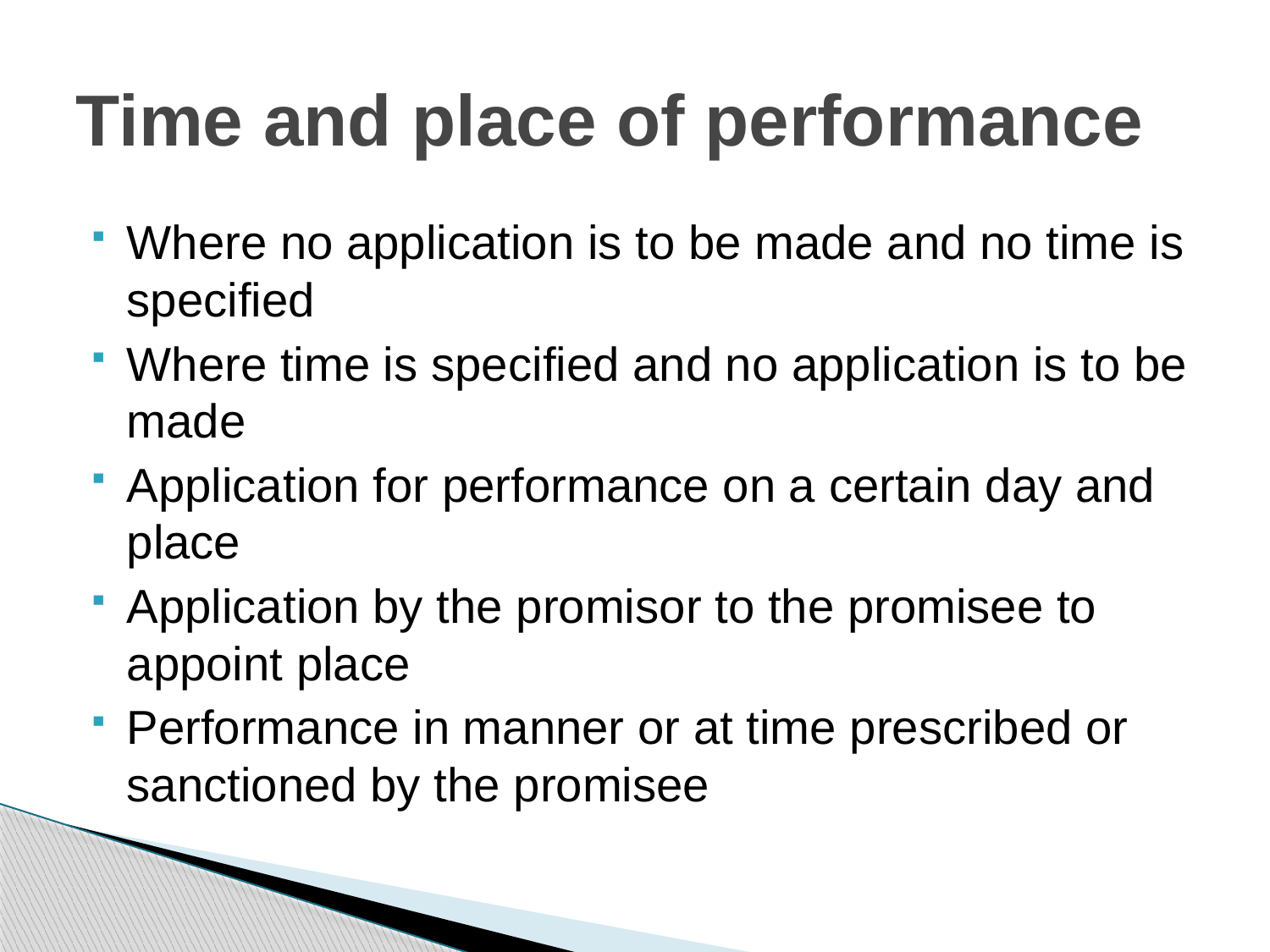

# Time and place of performance
Where no application is to be made and no time is specified
Where time is specified and no application is to be made
Application for performance on a certain day and place
Application by the promisor to the promisee to appoint place
Performance in manner or at time prescribed or sanctioned by the promisee